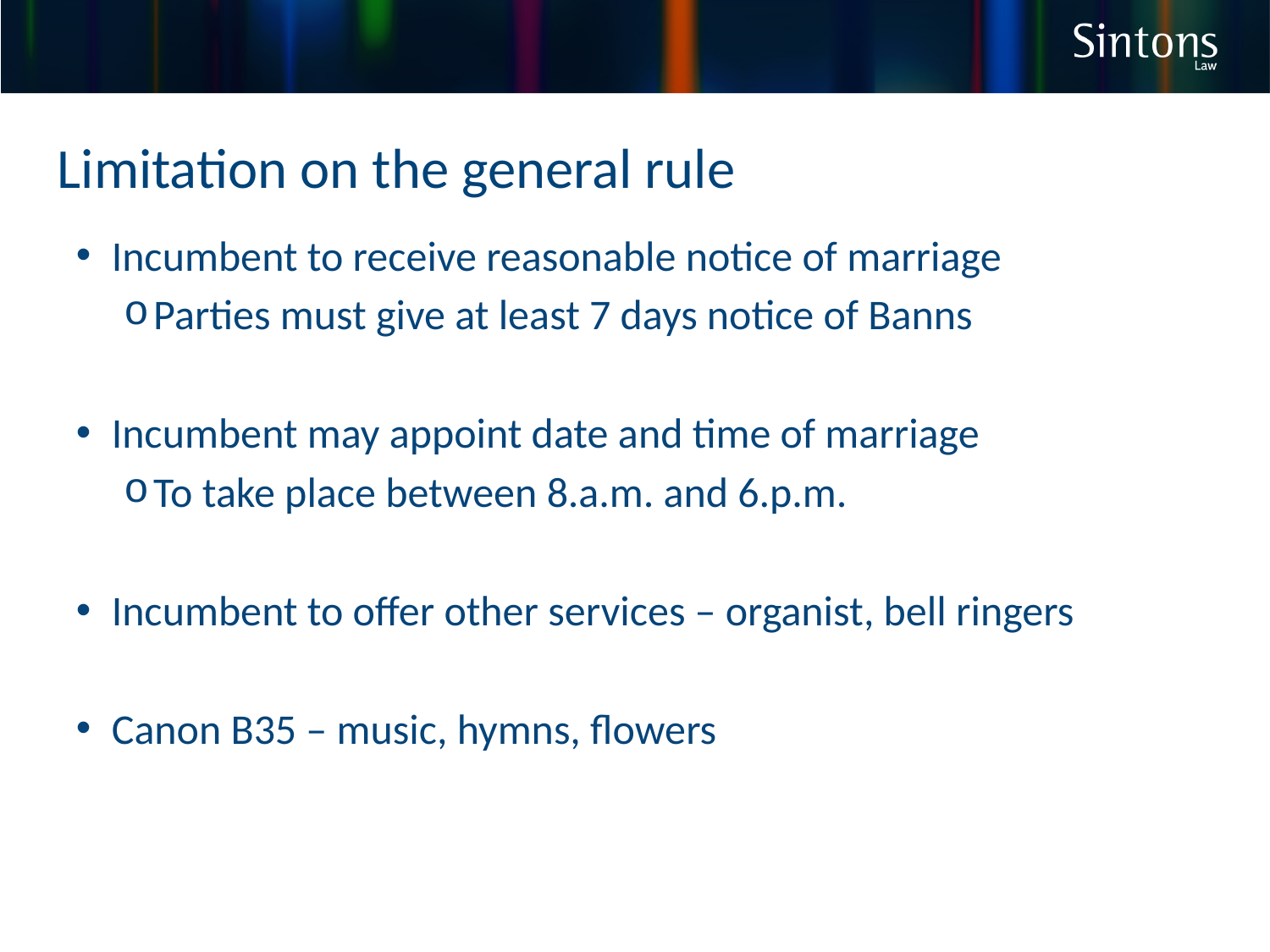

Limitation on the general rule

Incumbent to receive reasonable notice of marriage
Parties must give at least 7 days notice of Banns

Incumbent may appoint date and time of marriage
To take place between 8.a.m. and 6.p.m.

Incumbent to offer other services – organist, bell ringers

Canon B35 – music, hymns, flowers